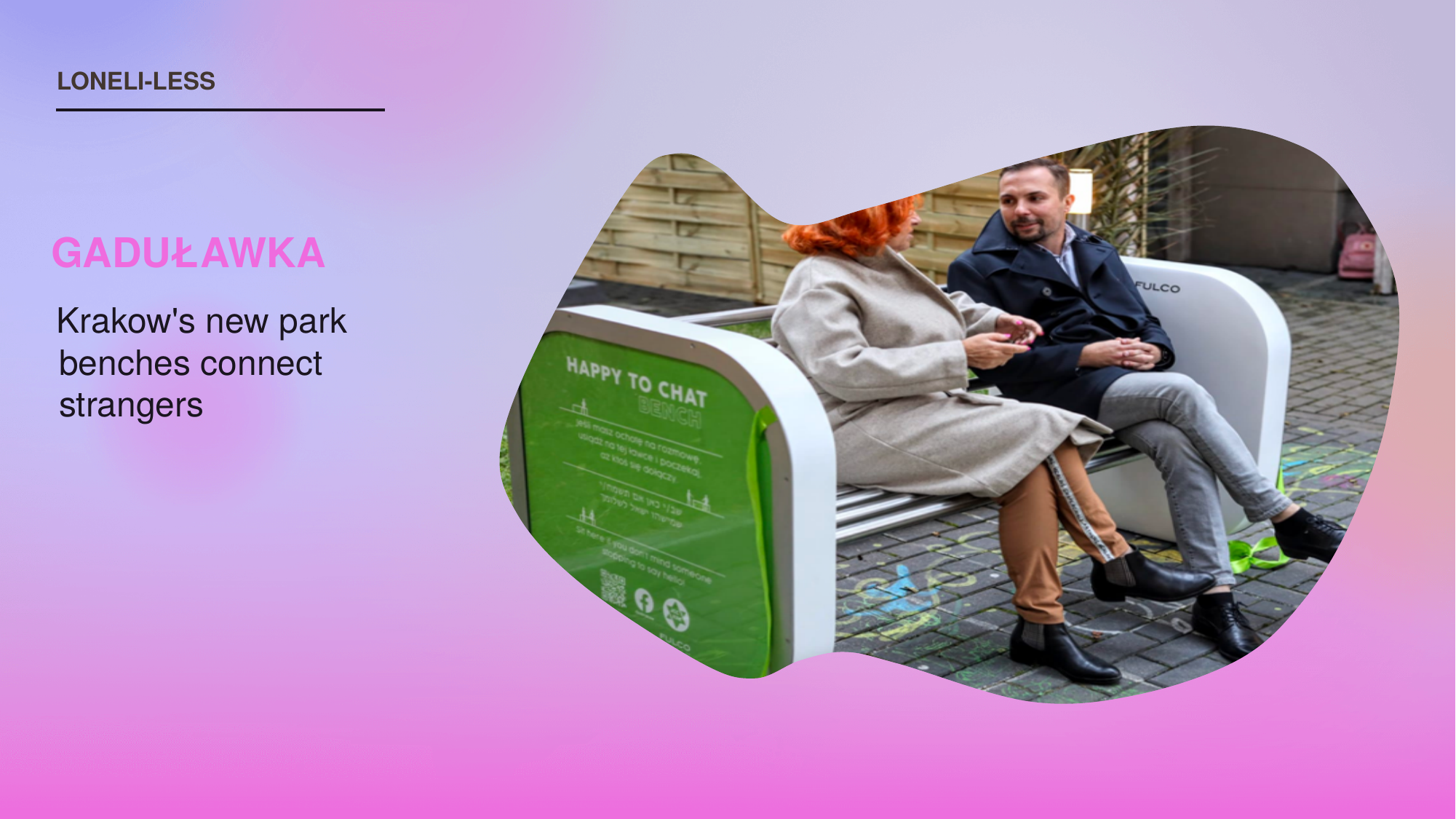

LONELI-LESS

Gaduławka
Krakow's new park benches connect strangers